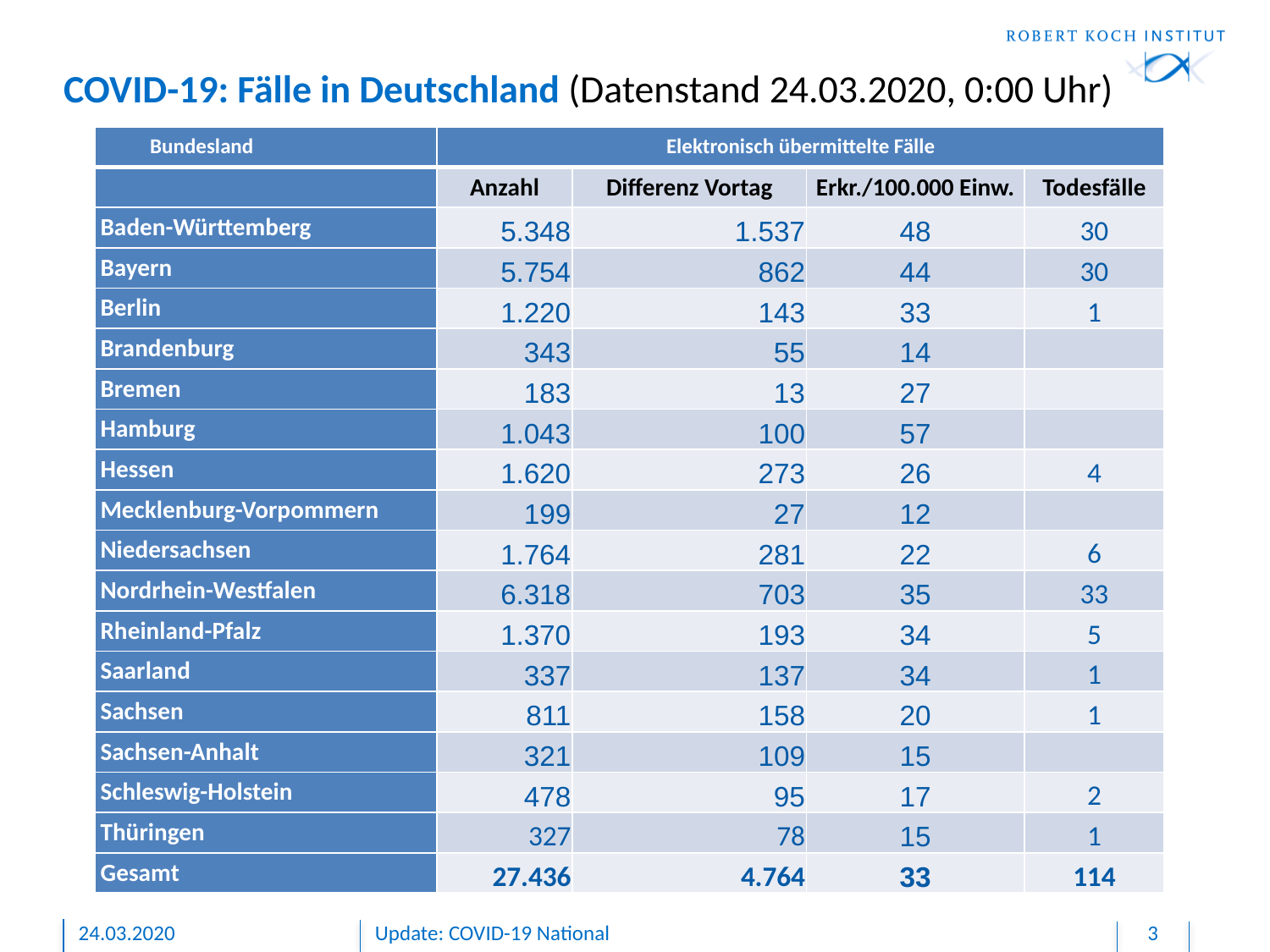

# COVID-19: Fälle in Deutschland (Datenstand 24.03.2020, 0:00 Uhr)
| Bundesland | Elektronisch übermittelte Fälle |  |  |  |
| --- | --- | --- | --- | --- |
|  | Anzahl | Differenz Vortag | Erkr./100.000 Einw. | Todesfälle |
| Baden-Württemberg | 5.348 | 1.537 | 48 | 30 |
| Bayern | 5.754 | 862 | 44 | 30 |
| Berlin | 1.220 | 143 | 33 | 1 |
| Brandenburg | 343 | 55 | 14 |  |
| Bremen | 183 | 13 | 27 |  |
| Hamburg | 1.043 | 100 | 57 |  |
| Hessen | 1.620 | 273 | 26 | 4 |
| Mecklenburg-Vorpommern | 199 | 27 | 12 |  |
| Niedersachsen | 1.764 | 281 | 22 | 6 |
| Nordrhein-Westfalen | 6.318 | 703 | 35 | 33 |
| Rheinland-Pfalz | 1.370 | 193 | 34 | 5 |
| Saarland | 337 | 137 | 34 | 1 |
| Sachsen | 811 | 158 | 20 | 1 |
| Sachsen-Anhalt | 321 | 109 | 15 |  |
| Schleswig-Holstein | 478 | 95 | 17 | 2 |
| Thüringen | 327 | 78 | 15 | 1 |
| Gesamt | 27.436 | 4.764 | 33 | 114 |
24.03.2020
Update: COVID-19 National
3